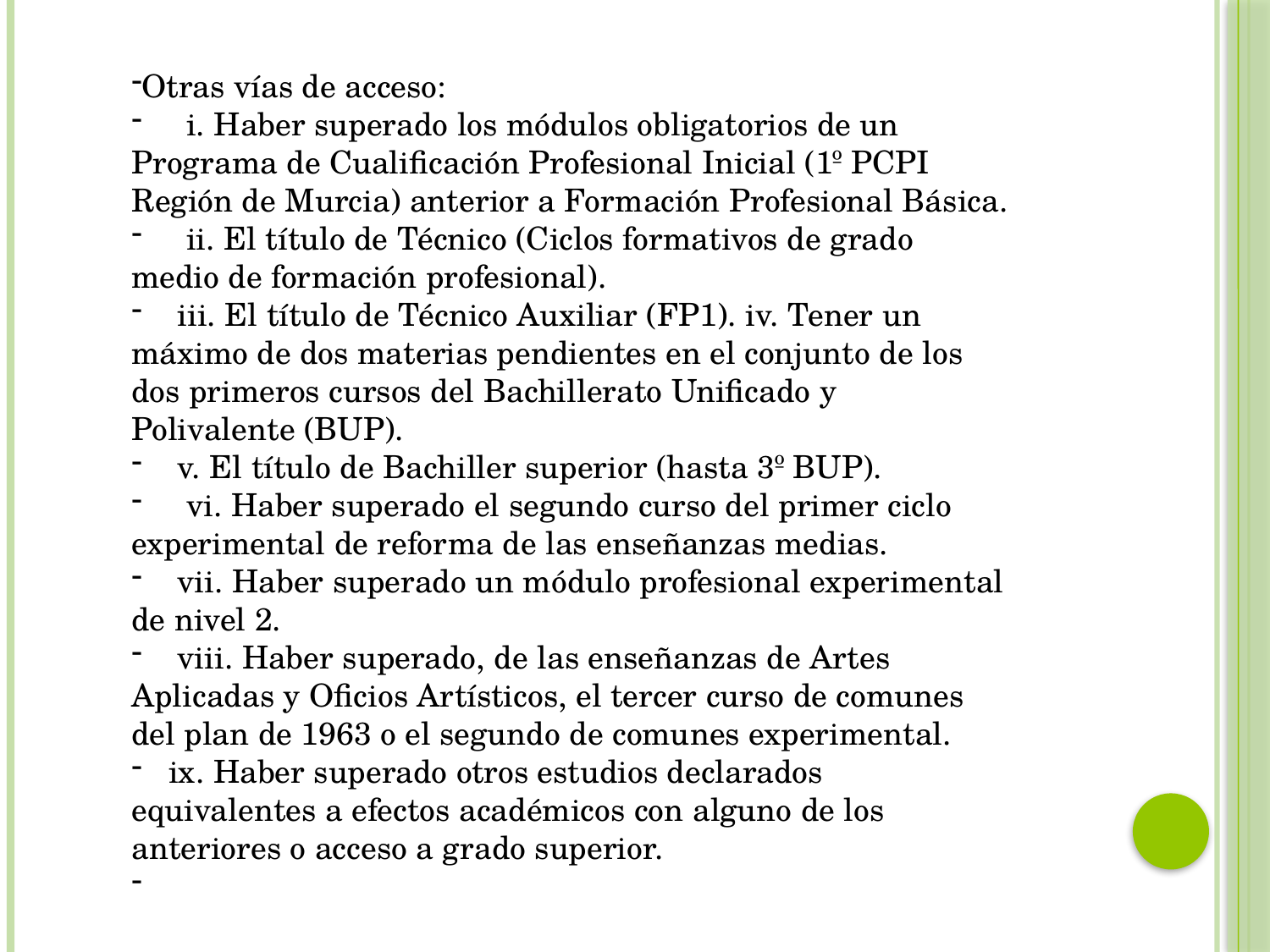

Otras vías de acceso:
     i. Haber superado los módulos obligatorios de un Programa de Cualificación Profesional Inicial (1º PCPI Región de Murcia) anterior a Formación Profesional Básica.
     ii. El título de Técnico (Ciclos formativos de grado medio de formación profesional).
    iii. El título de Técnico Auxiliar (FP1). iv. Tener un máximo de dos materias pendientes en el conjunto de los dos primeros cursos del Bachillerato Unificado y Polivalente (BUP).
    v. El título de Bachiller superior (hasta 3º BUP).
     vi. Haber superado el segundo curso del primer ciclo experimental de reforma de las enseñanzas medias.
    vii. Haber superado un módulo profesional experimental de nivel 2.
    viii. Haber superado, de las enseñanzas de Artes Aplicadas y Oficios Artísticos, el tercer curso de comunes del plan de 1963 o el segundo de comunes experimental.
   ix. Haber superado otros estudios declarados equivalentes a efectos académicos con alguno de los anteriores o acceso a grado superior.